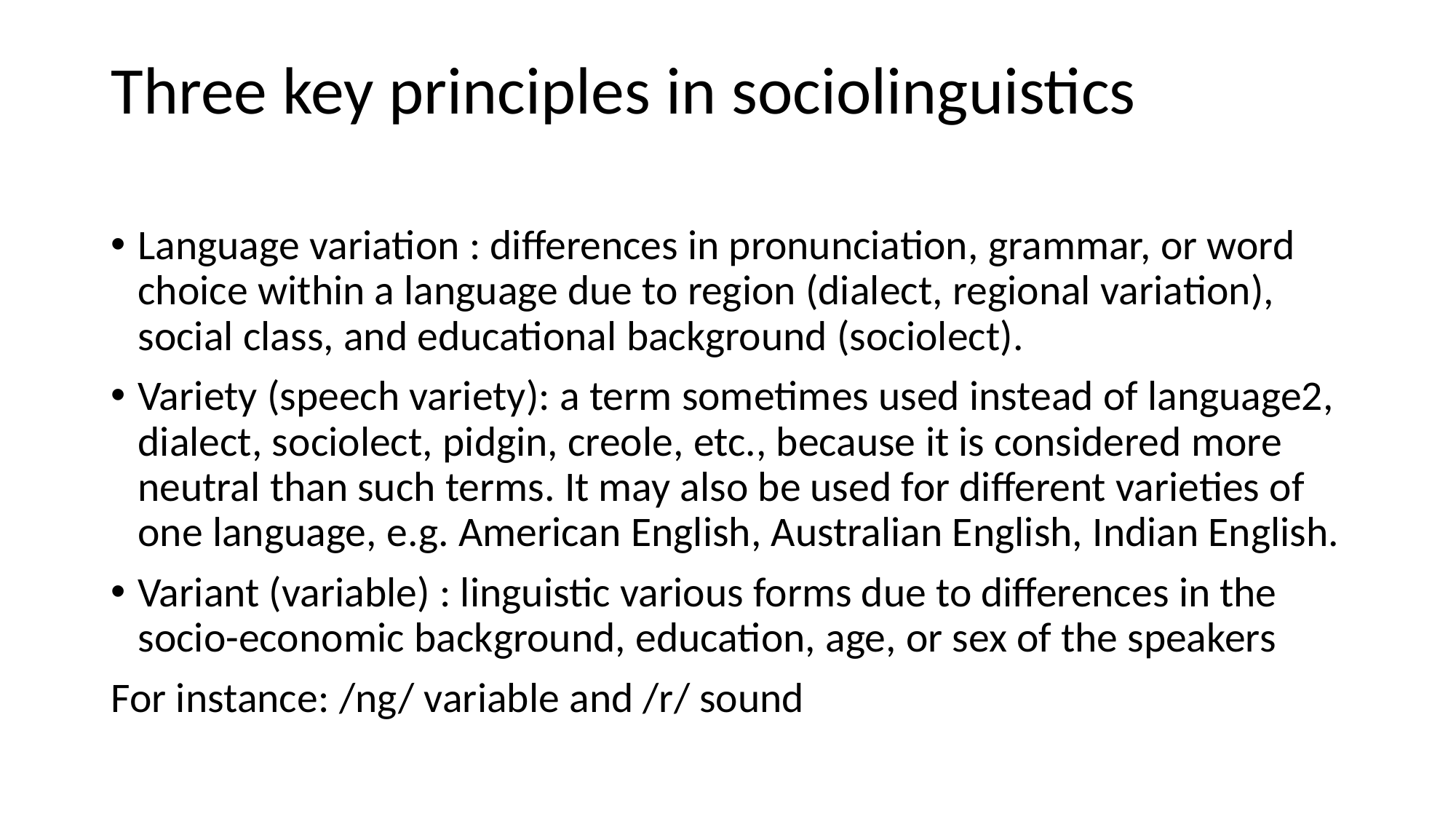

# Three key principles in sociolinguistics
Language variation : differences in pronunciation, grammar, or word choice within a language due to region (dialect, regional variation), social class, and educational background (sociolect).
Variety (speech variety): a term sometimes used instead of language2, dialect, sociolect, pidgin, creole, etc., because it is considered more neutral than such terms. It may also be used for different varieties of one language, e.g. American English, Australian English, Indian English.
Variant (variable) : linguistic various forms due to differences in the socio-economic background, education, age, or sex of the speakers
For instance: /ng/ variable and /r/ sound